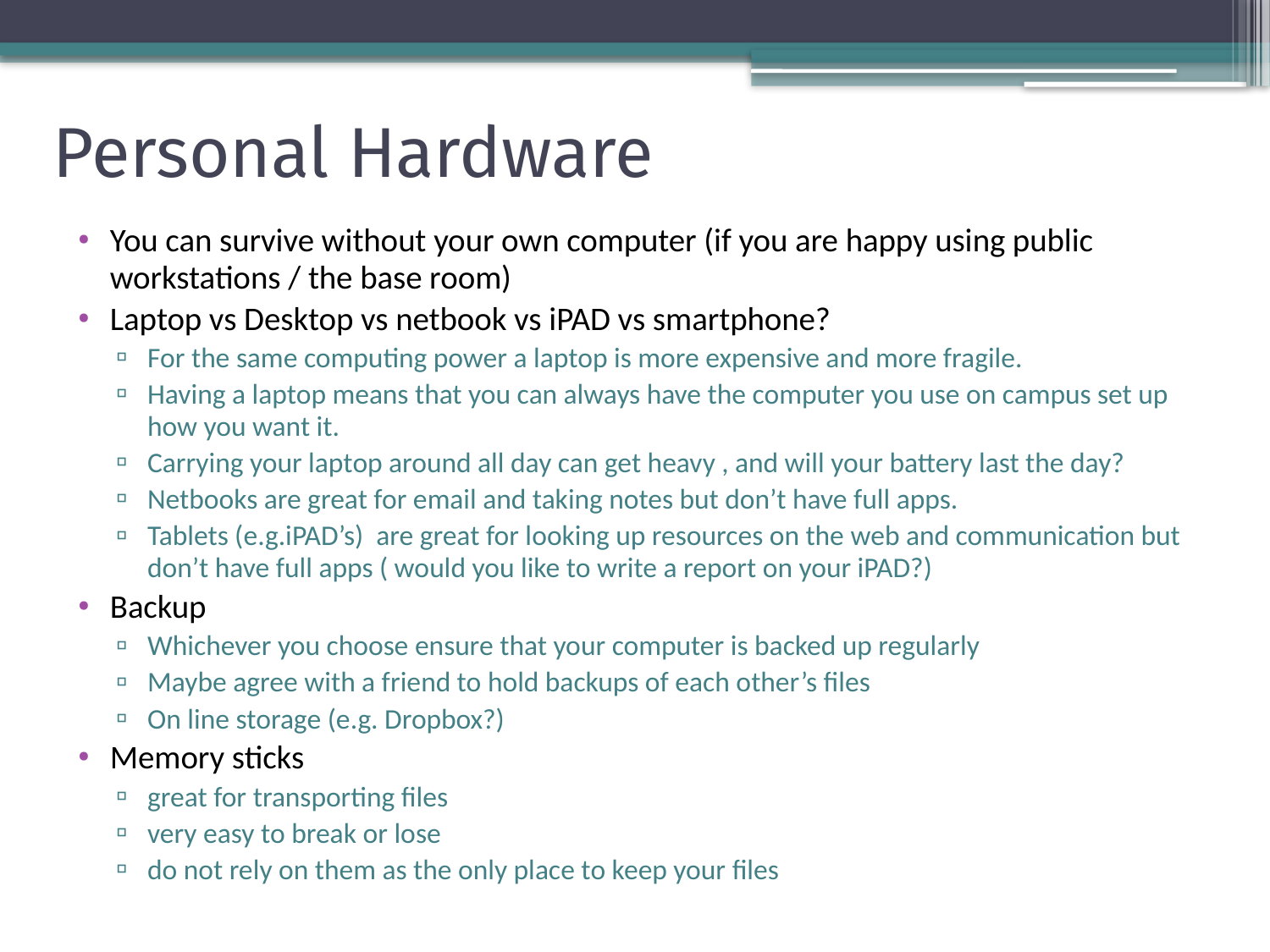

# Personal Hardware
You can survive without your own computer (if you are happy using public workstations / the base room)
Laptop vs Desktop vs netbook vs iPAD vs smartphone?
For the same computing power a laptop is more expensive and more fragile.
Having a laptop means that you can always have the computer you use on campus set up how you want it.
Carrying your laptop around all day can get heavy , and will your battery last the day?
Netbooks are great for email and taking notes but don’t have full apps.
Tablets (e.g.iPAD’s)  are great for looking up resources on the web and communication but don’t have full apps ( would you like to write a report on your iPAD?)
Backup
Whichever you choose ensure that your computer is backed up regularly
Maybe agree with a friend to hold backups of each other’s files
On line storage (e.g. Dropbox?)
Memory sticks
great for transporting files
very easy to break or lose
do not rely on them as the only place to keep your files